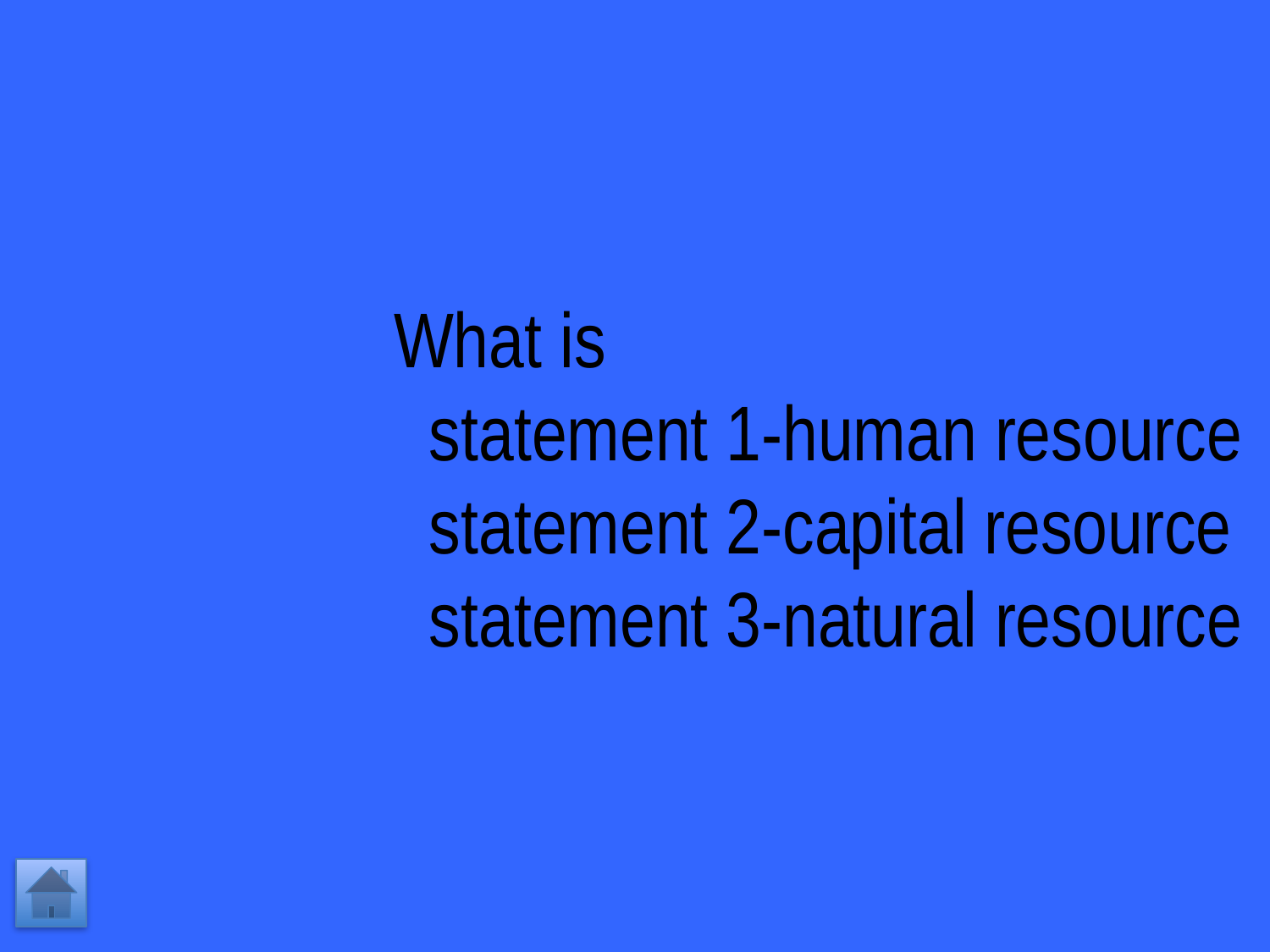

# What is statement 1-human resource statement 2-capital resource statement 3-natural resource